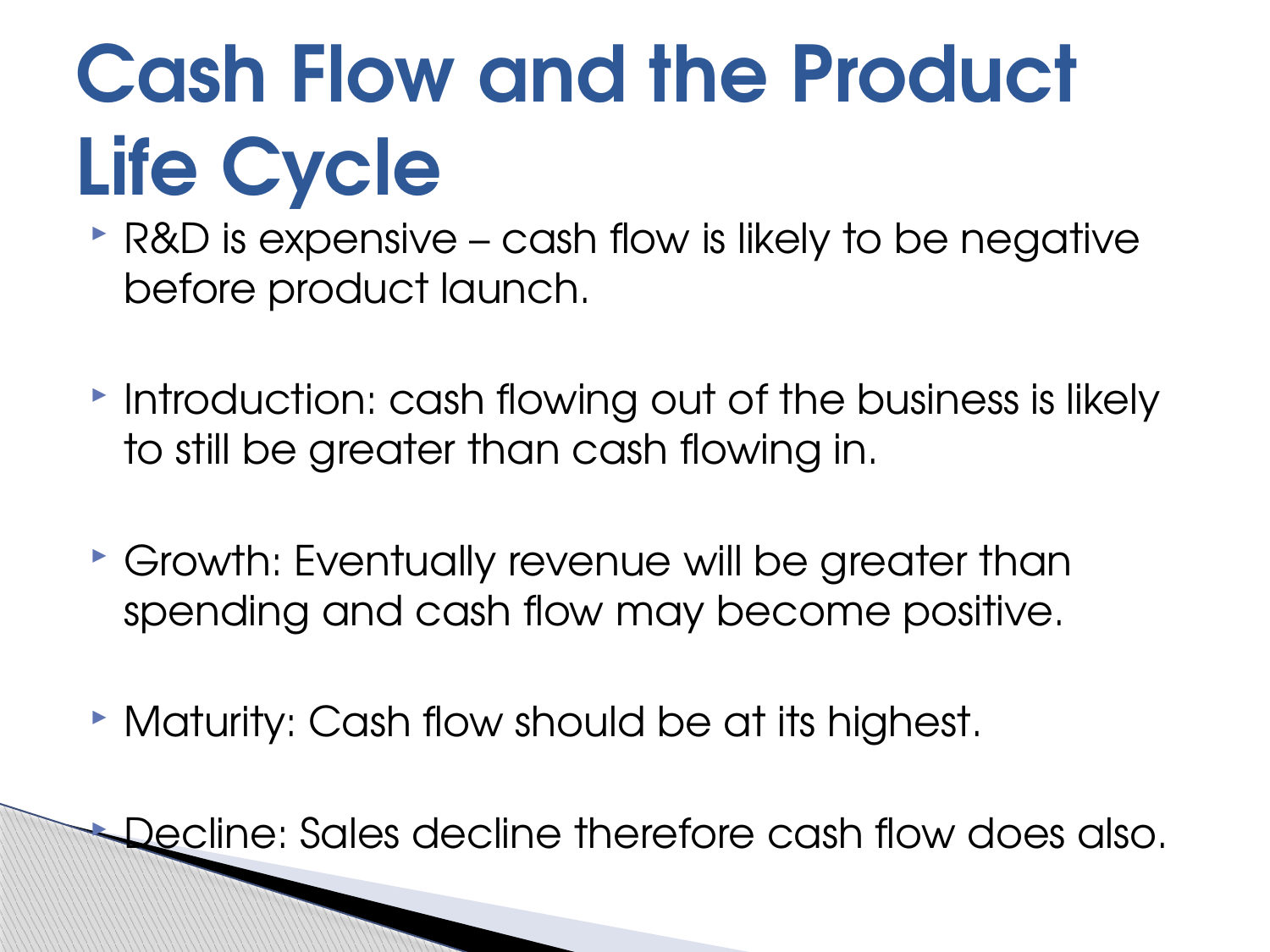

# Cash Flow and the Product Life Cycle
R&D is expensive – cash flow is likely to be negative before product launch.

Introduction: cash flowing out of the business is likely to still be greater than cash flowing in.

Growth: Eventually revenue will be greater than spending and cash flow may become positive.

Maturity: Cash flow should be at its highest.

Decline: Sales decline therefore cash flow does also.